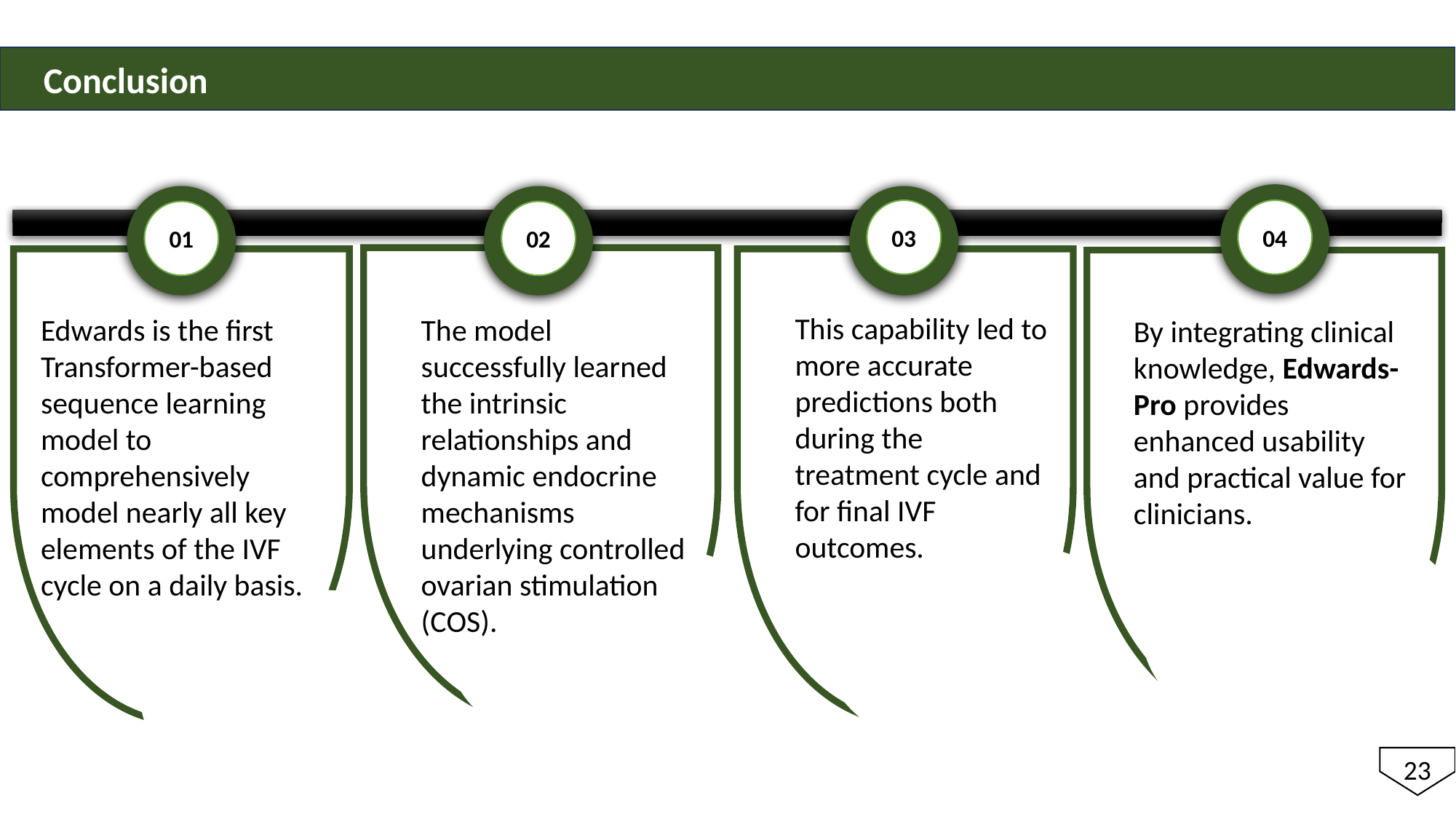

Conclusion

03
04
01
02

This capability led to more accurate predictions both during the treatment cycle and for final IVF outcomes.
Edwards is the first Transformer-based sequence learning model to comprehensively model nearly all key elements of the IVF cycle on a daily basis.
The model successfully learned the intrinsic relationships and dynamic endocrine mechanisms underlying controlled ovarian stimulation (COS).
By integrating clinical knowledge, Edwards-Pro provides enhanced usability and practical value for clinicians.

23